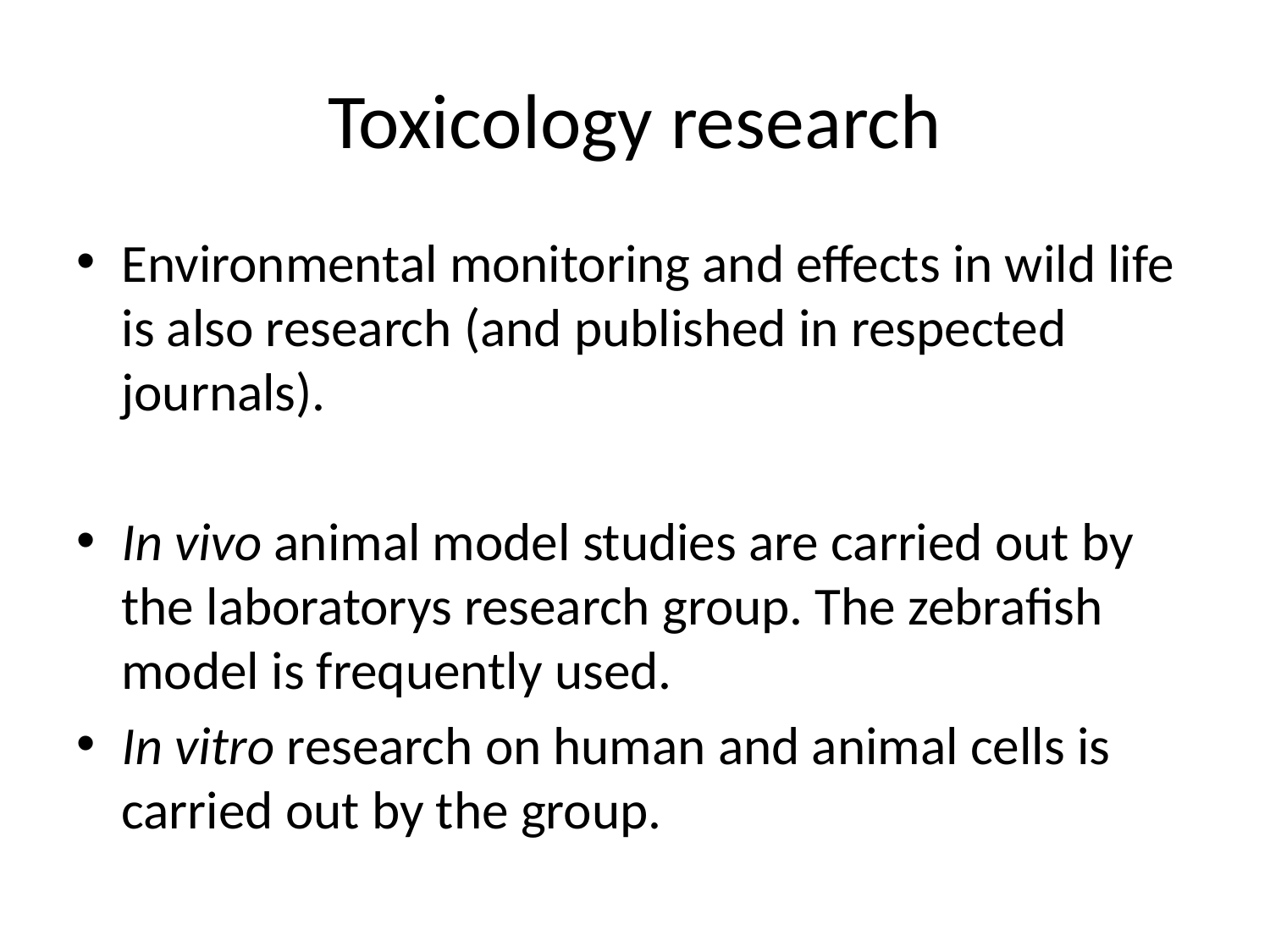

# Toxicology research
Environmental monitoring and effects in wild life is also research (and published in respected journals).

In vivo animal model studies are carried out by the laboratorys research group. The zebrafish model is frequently used.
In vitro research on human and animal cells is carried out by the group.